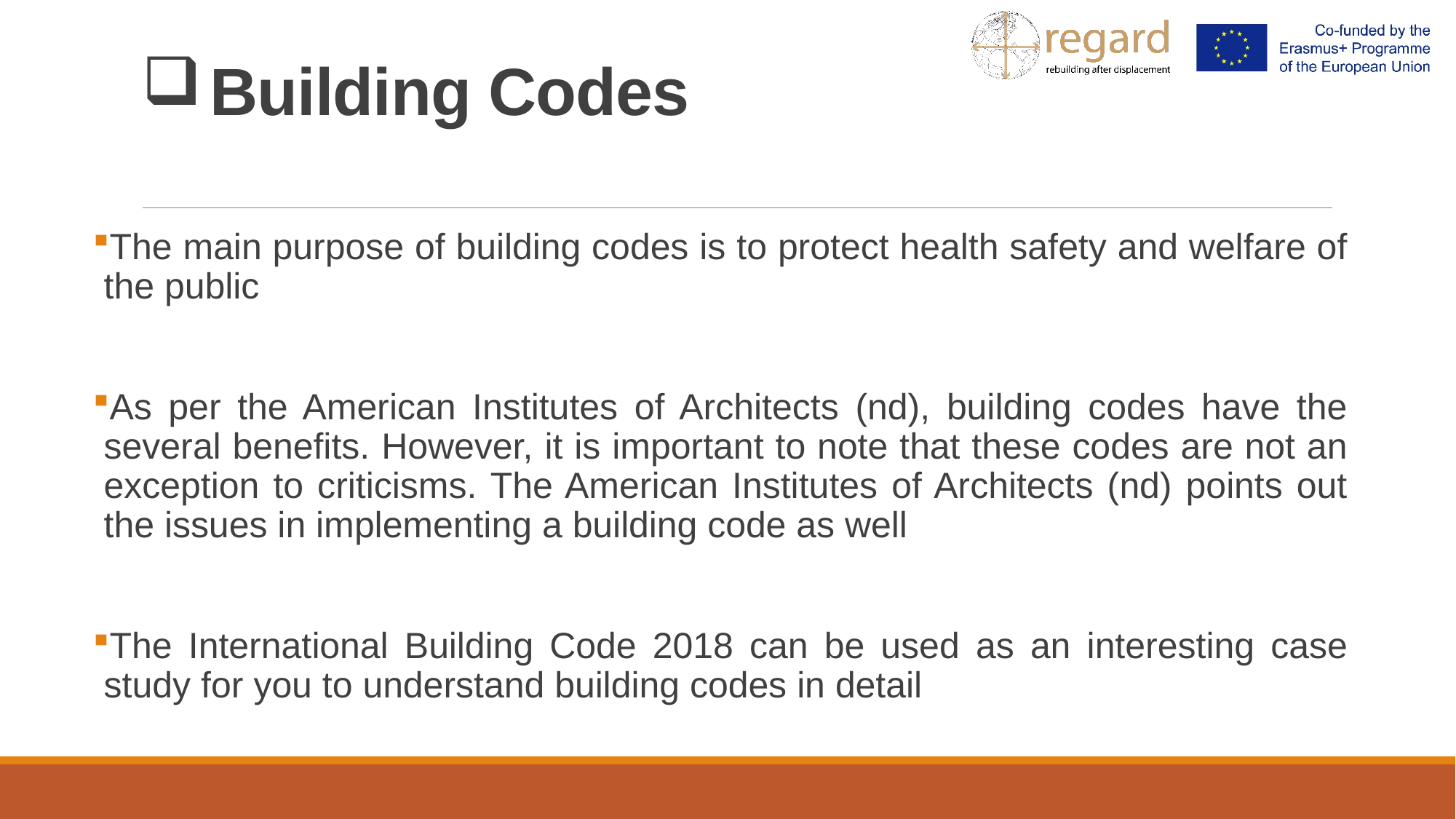

# Building Codes
The main purpose of building codes is to protect health safety and welfare of the public

As per the American Institutes of Architects (nd), building codes have the several benefits. However, it is important to note that these codes are not an exception to criticisms. The American Institutes of Architects (nd) points out the issues in implementing a building code as well

The International Building Code 2018 can be used as an interesting case study for you to understand building codes in detail